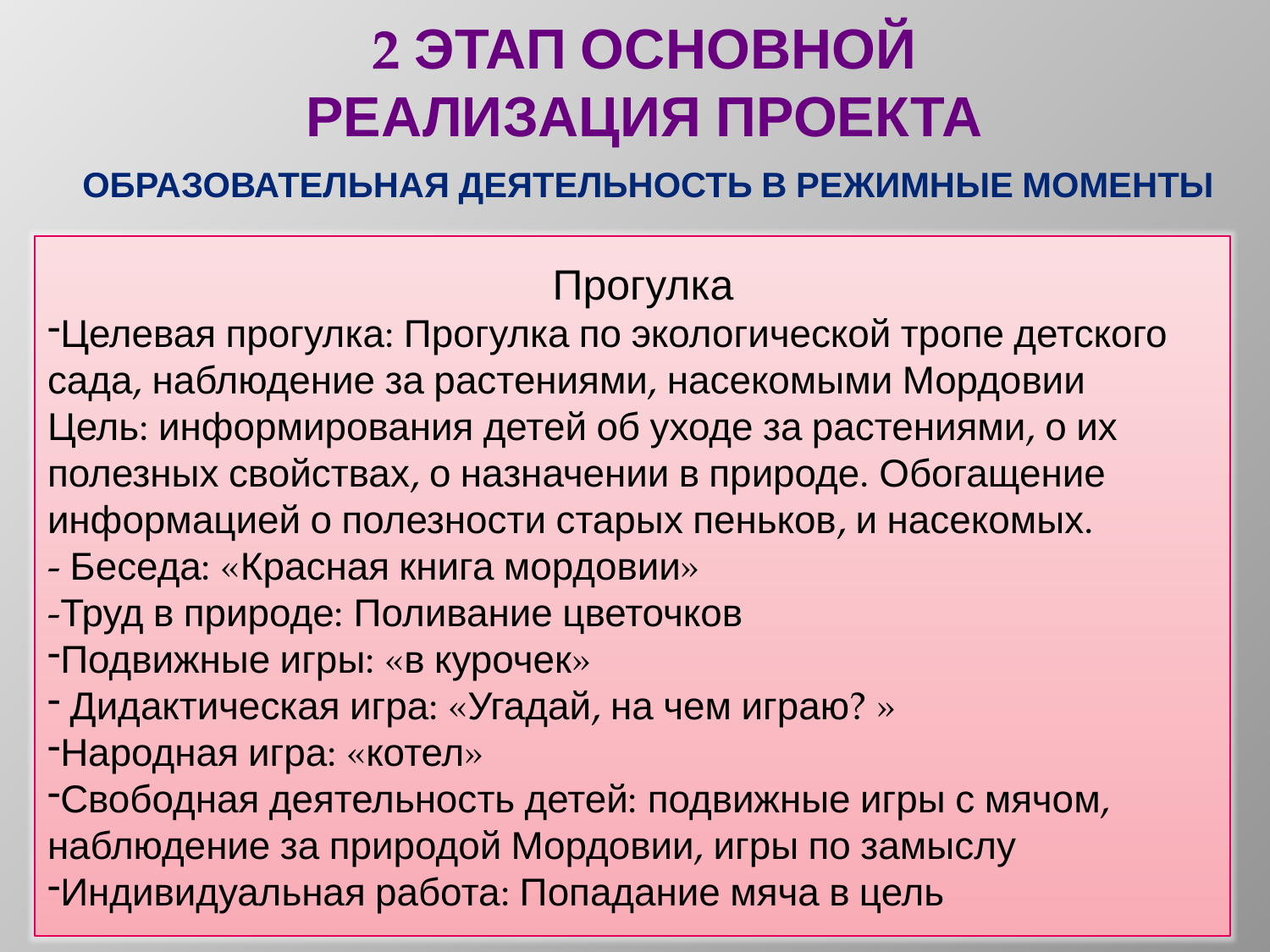

2 этап основной
Реализация проекта
Образовательная деятельность в режимные моменты
  Прогулка
Целевая прогулка: Прогулка по экологической тропе детского сада, наблюдение за растениями, насекомыми Мордовии
Цель: информирования детей об уходе за растениями, о их полезных свойствах, о назначении в природе. Обогащение информацией о полезности старых пеньков, и насекомых.
- Беседа: «Красная книга мордовии»
-Труд в природе: Поливание цветочков
Подвижные игры: «в курочек»
 Дидактическая игра: «Угадай, на чем играю? »
Народная игра: «котел»
Свободная деятельность детей: подвижные игры с мячом, наблюдение за природой Мордовии, игры по замыслу
Индивидуальная работа: Попадание мяча в цель